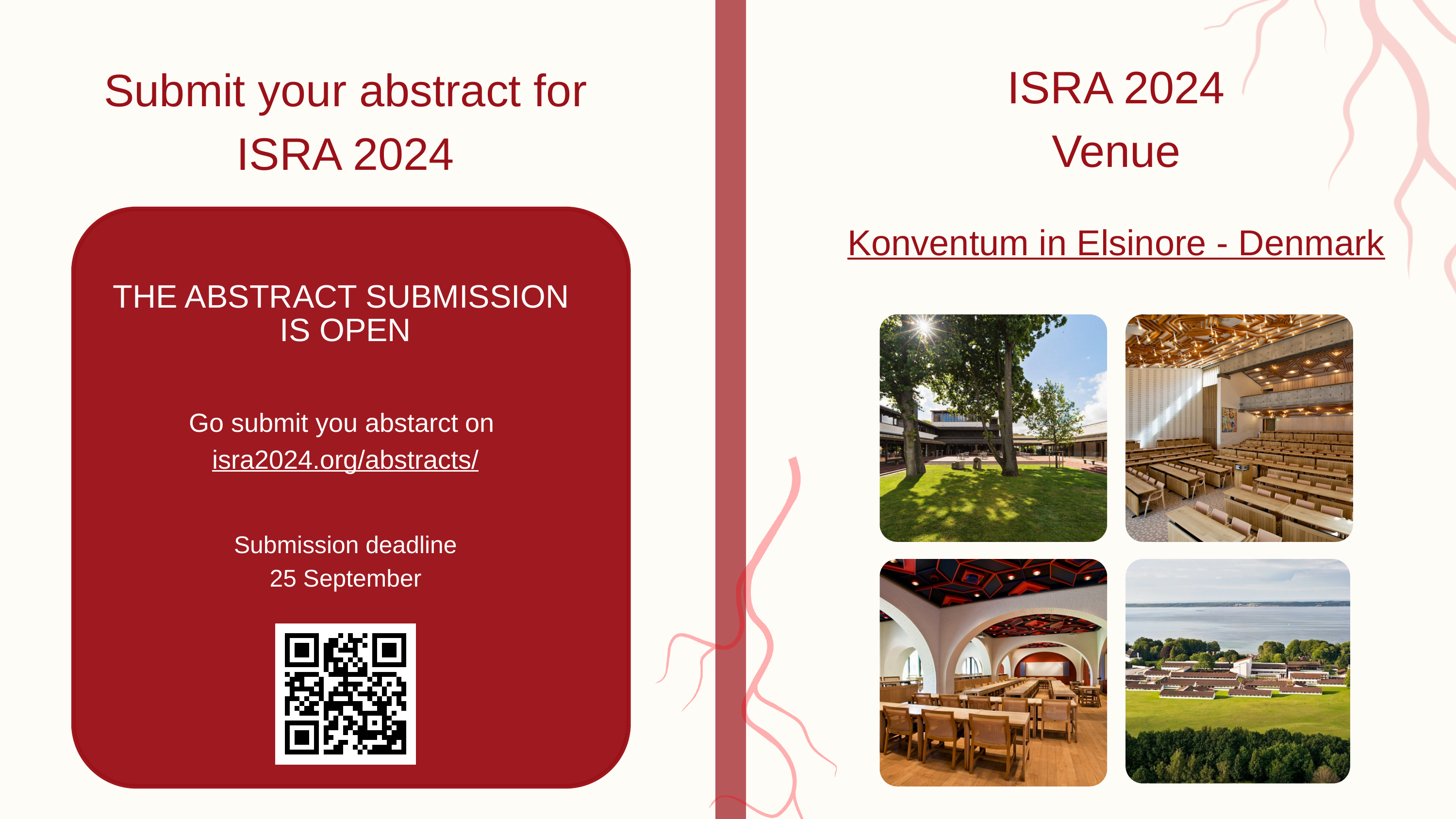

ISRA 2024
Venue
Submit your abstract for ISRA 2024

Konventum in Elsinore - Denmark
THE ABSTRACT SUBMISSION
IS OPEN

Go submit you abstarct on
isra2024.org/abstracts/

Submission deadline
25 September